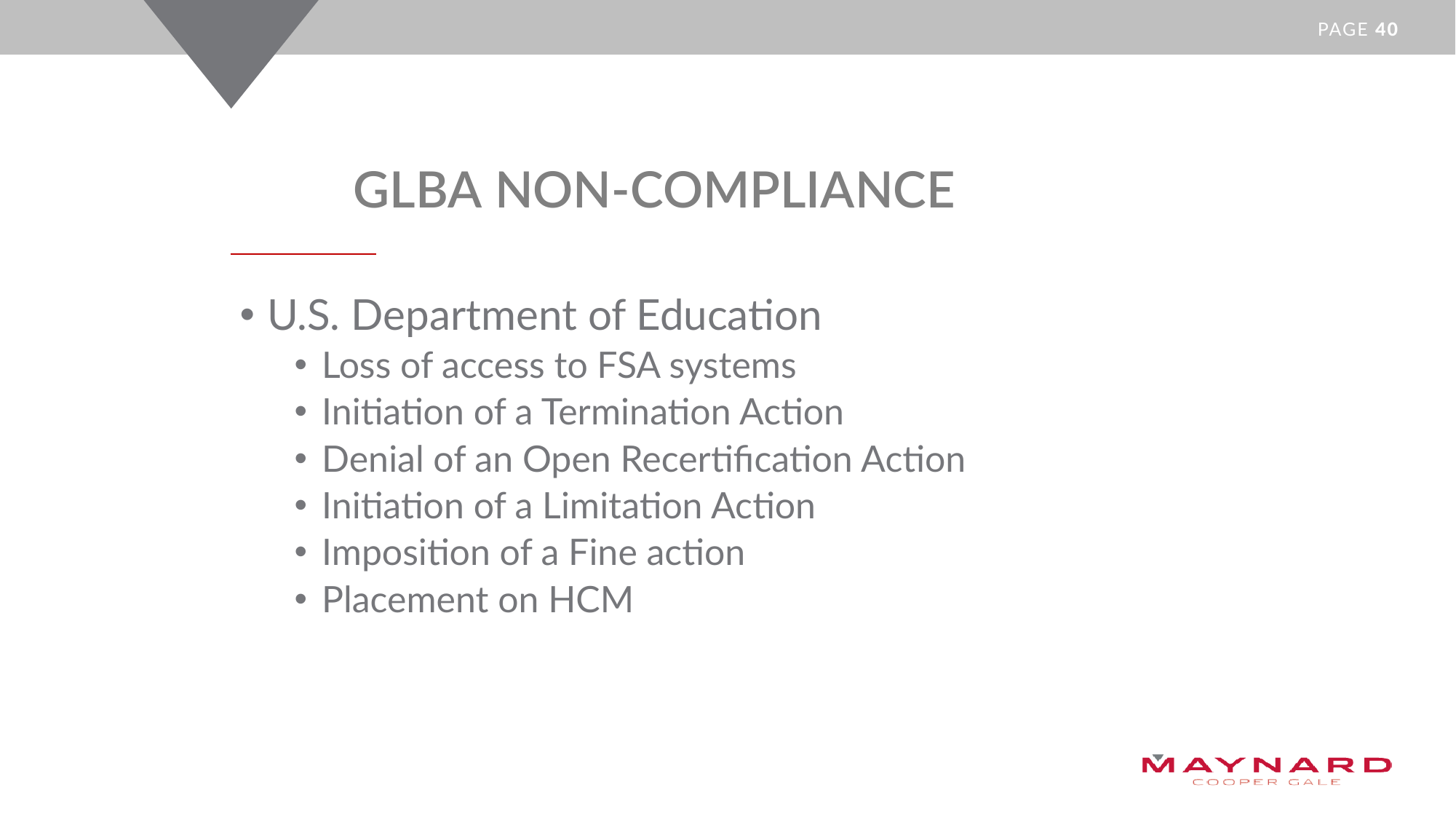

GLBA NON-COMPLIANCE
U.S. Department of Education
Loss of access to FSA systems
Initiation of a Termination Action
Denial of an Open Recertification Action
Initiation of a Limitation Action
Imposition of a Fine action
Placement on HCM